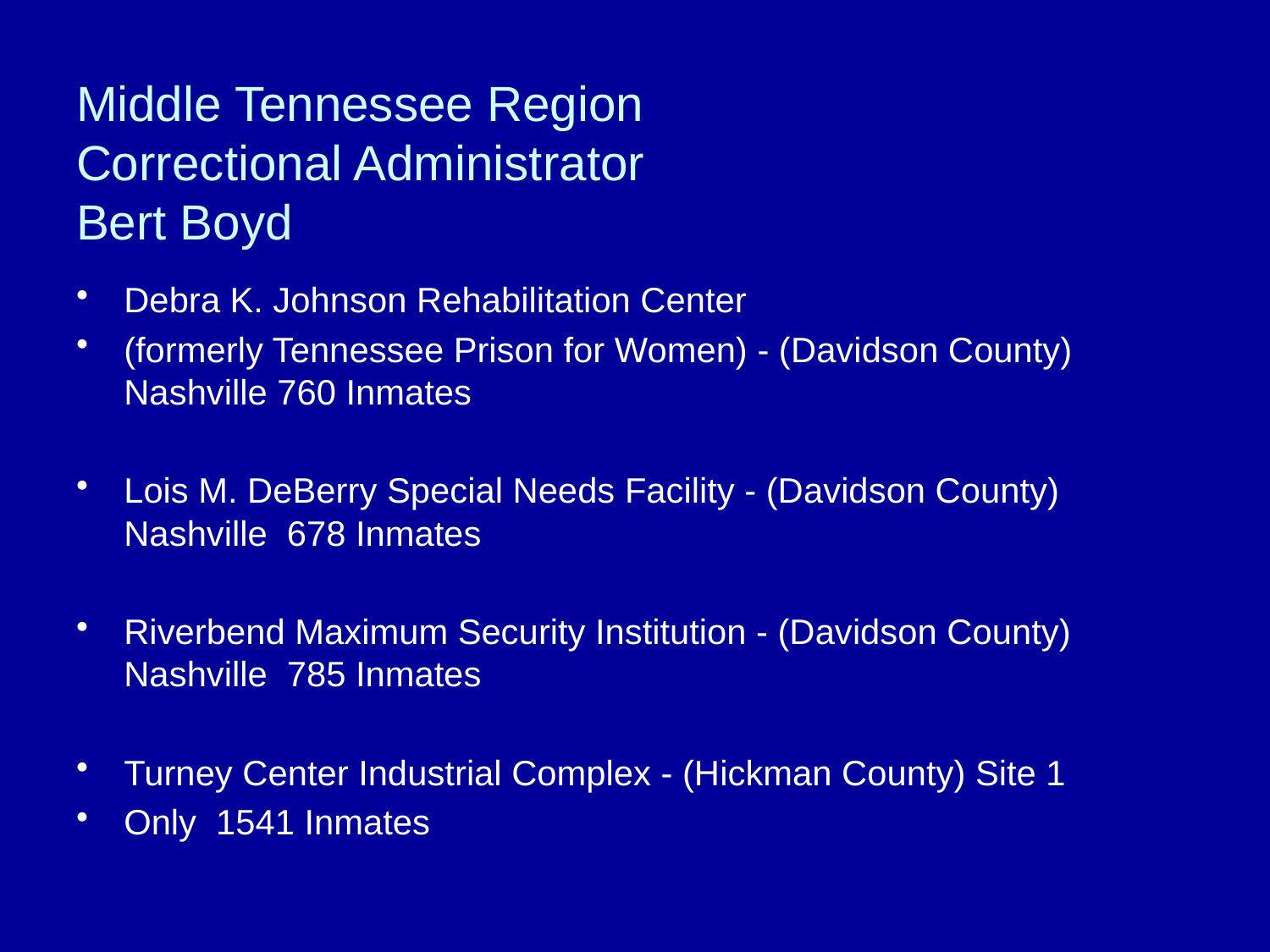

# Middle Tennessee Region Correctional Administrator Bert Boyd

Debra K. Johnson Rehabilitation Center
(formerly Tennessee Prison for Women) - (Davidson County) Nashville 760 Inmates

Lois M. DeBerry Special Needs Facility - (Davidson County) Nashville  678 Inmates

Riverbend Maximum Security Institution - (Davidson County) Nashville  785 Inmates

Turney Center Industrial Complex - (Hickman County) Site 1
Only  1541 Inmates